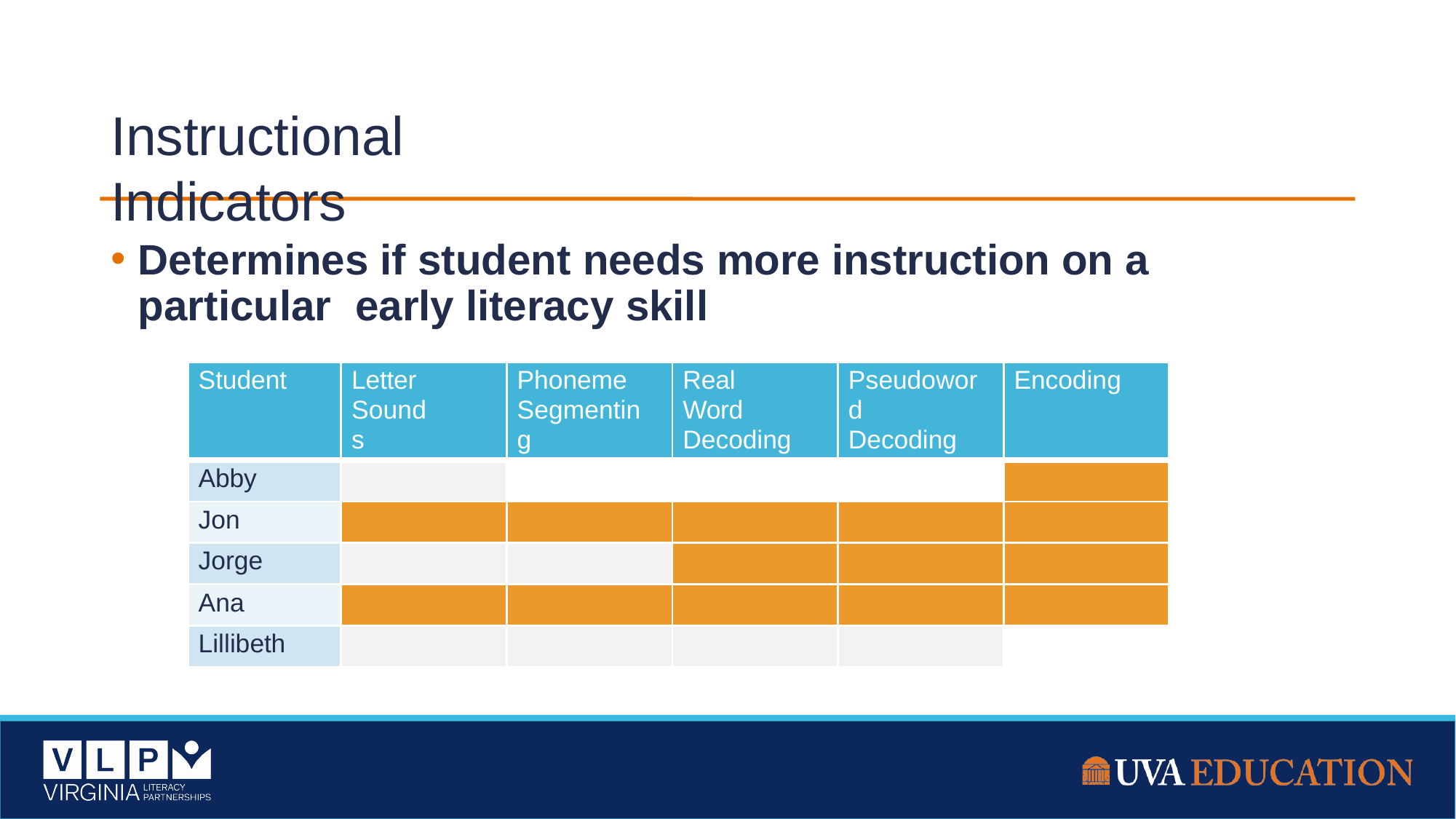

# Instructional Indicators

Determines if student needs more instruction on a particular  early literacy skill
| Student | Letter Sounds | Phoneme Segmenting | Real Word Decoding | Pseudoword Decoding | Encoding |
| --- | --- | --- | --- | --- | --- |
| Abby |  |  |  |  |  |
| Jon |  |  |  |  |  |
| Jorge |  |  |  |  |  |
| Ana |  |  |  |  |  |
| Lillibeth |  |  |  |  |  |